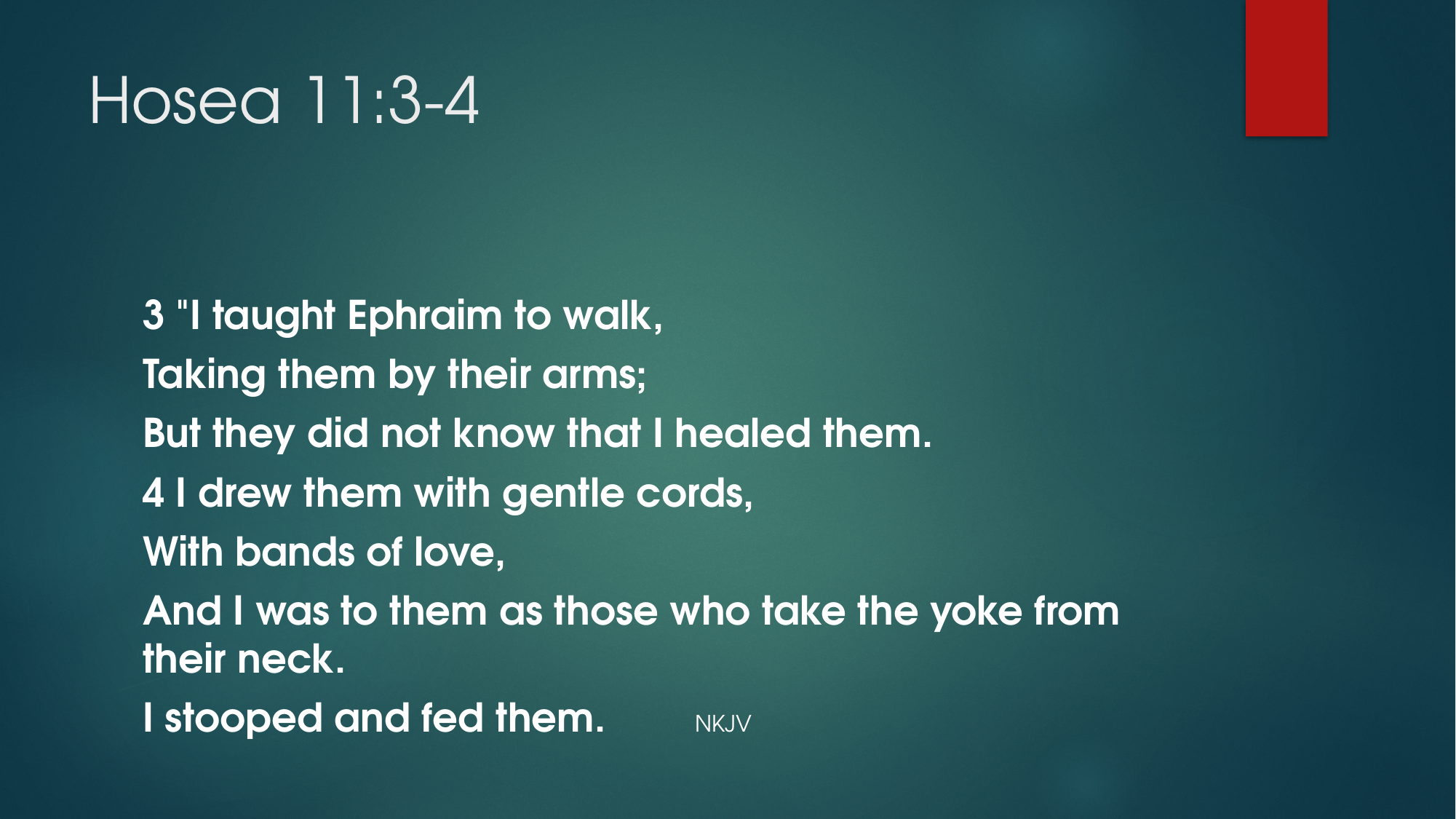

# Hosea 11:3-4

3 "I taught Ephraim to walk,
Taking them by their arms;
But they did not know that I healed them.
4 I drew them with gentle cords,
With bands of love,
And I was to them as those who take the yoke from their neck.
I stooped and fed them.        NKJV